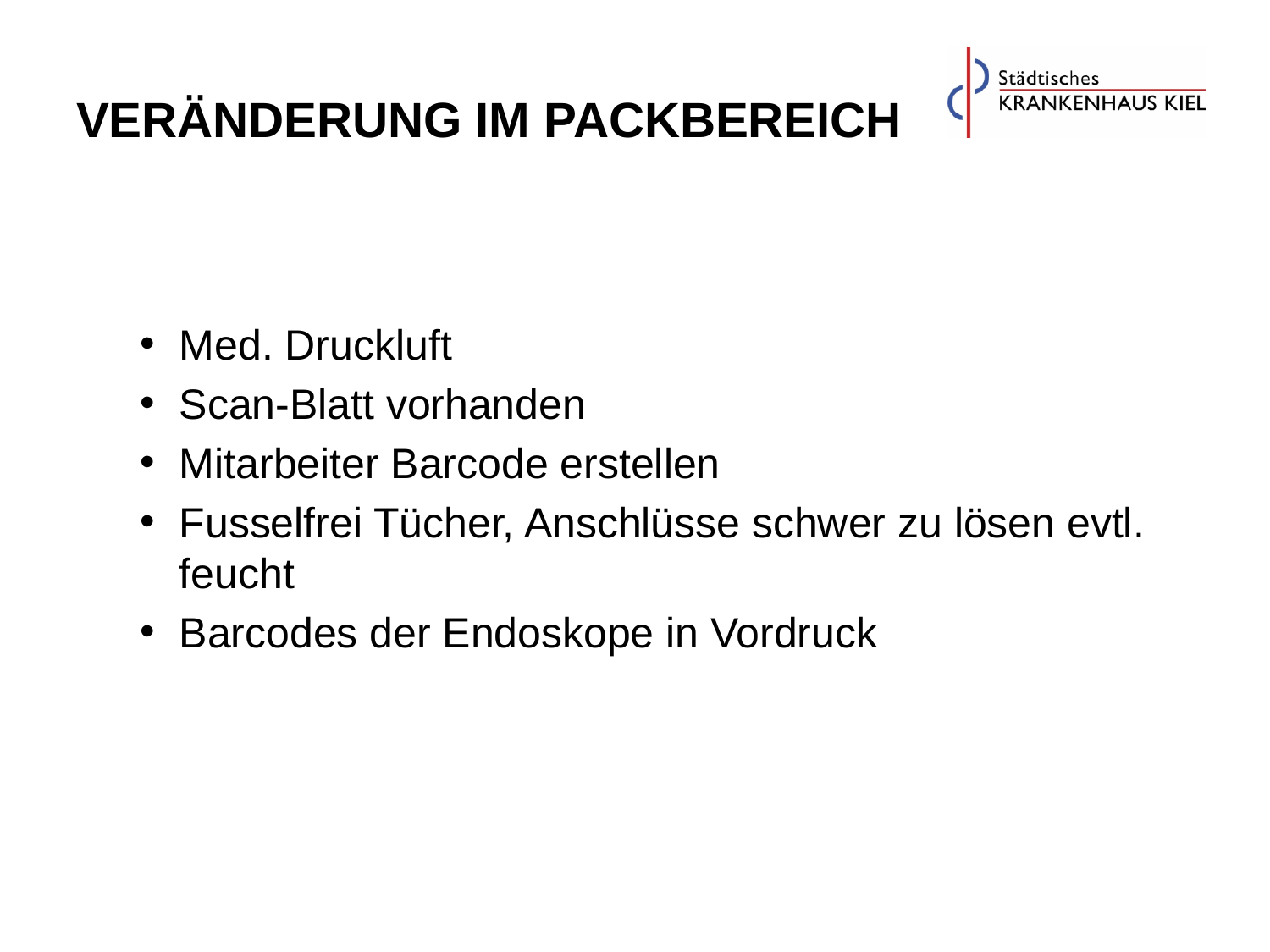

# Veränderung im Packbereich
Med. Druckluft
Scan-Blatt vorhanden
Mitarbeiter Barcode erstellen
Fusselfrei Tücher, Anschlüsse schwer zu lösen evtl. feucht
Barcodes der Endoskope in Vordruck